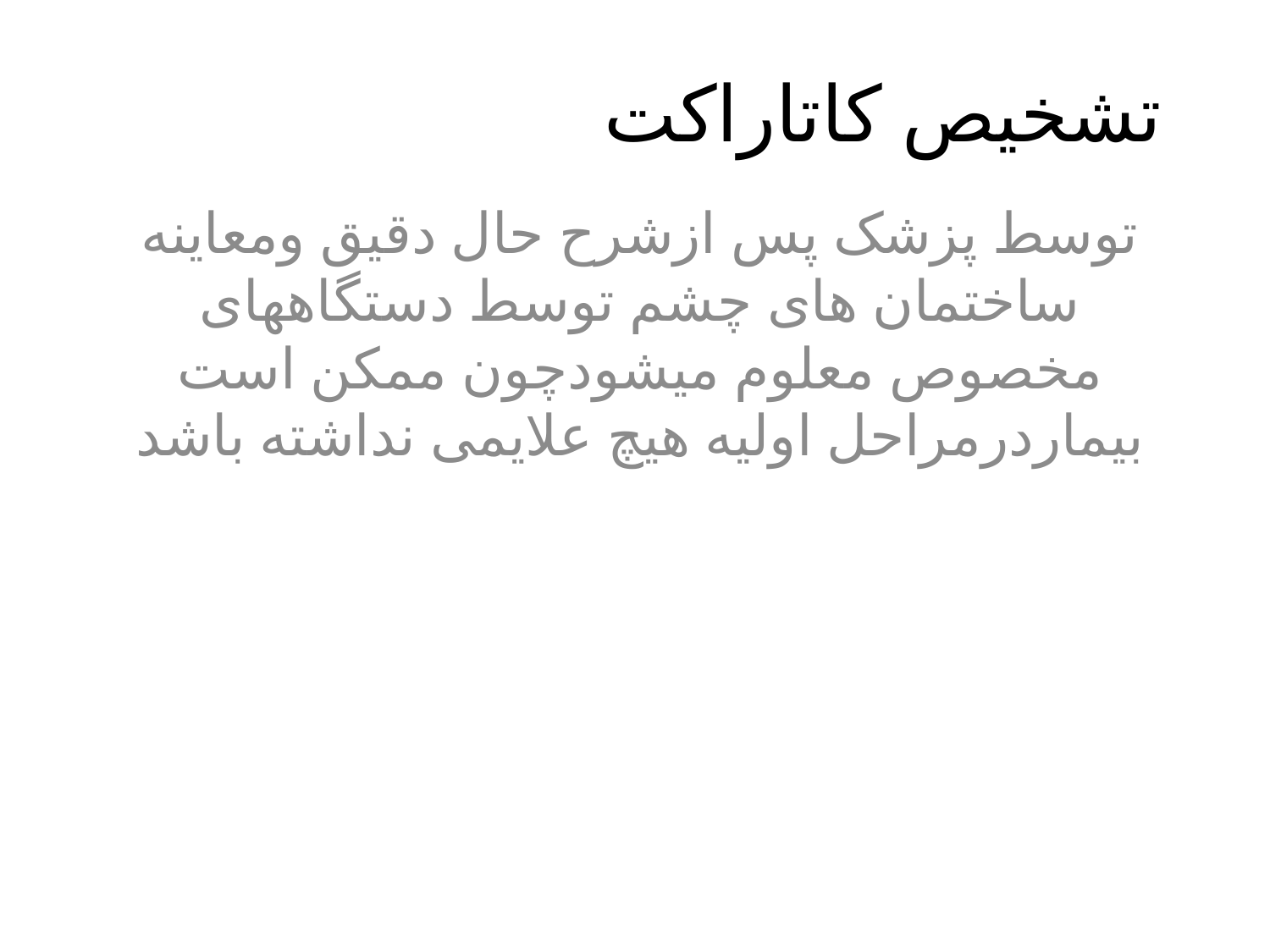

# تشخیص کاتاراکت
توسط پزشک پس ازشرح حال دقیق ومعاینه ساختمان های چشم توسط دستگاههای مخصوص معلوم میشودچون ممکن است بیماردرمراحل اولیه هیچ علایمی نداشته باشد